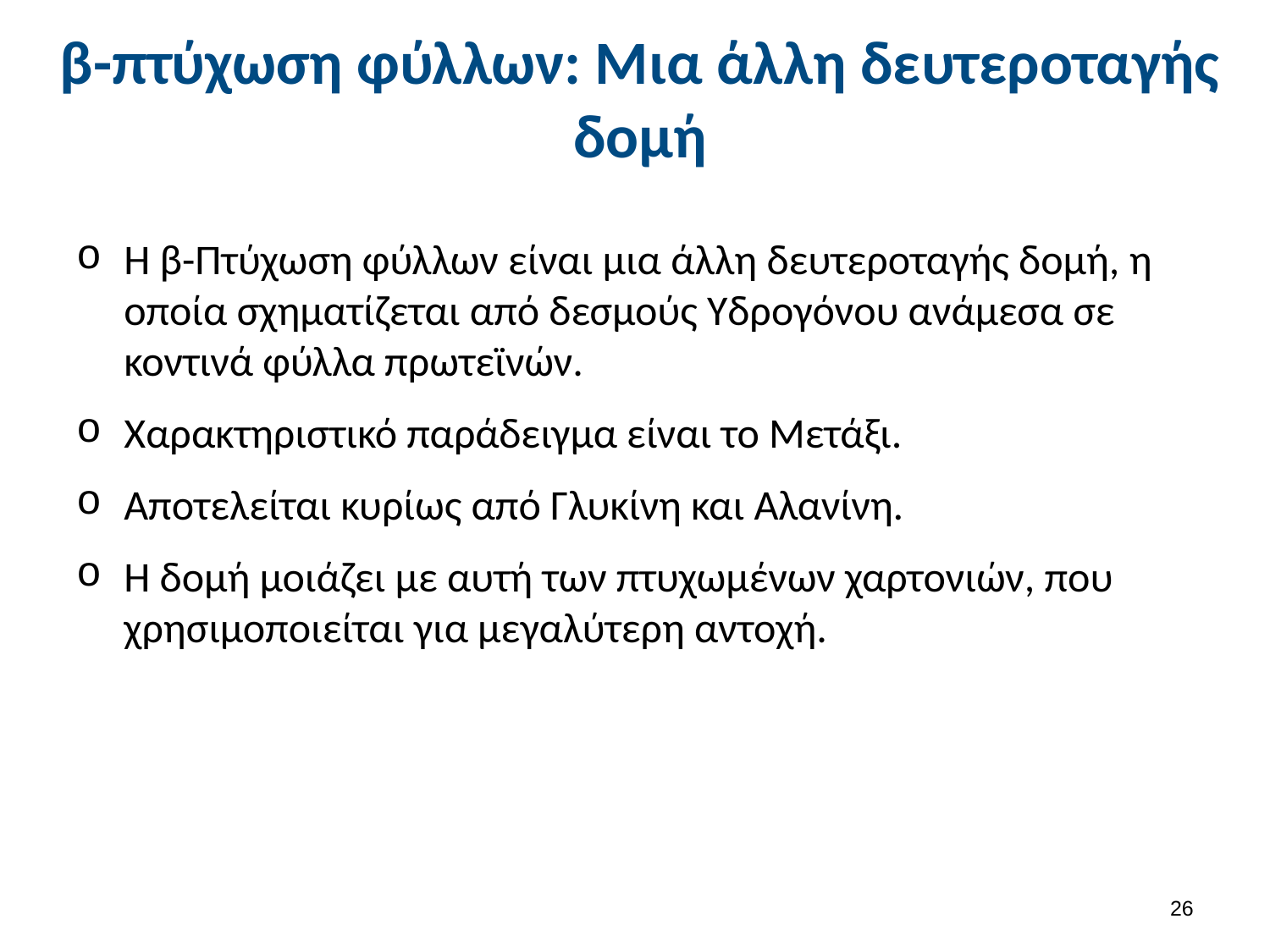

# β-πτύχωση φύλλων: Μια άλλη δευτεροταγής δομή
Η β-Πτύχωση φύλλων είναι μια άλλη δευτεροταγής δομή, η οποία σχηματίζεται από δεσμούς Υδρογόνου ανάμεσα σε κοντινά φύλλα πρωτεϊνών.
Χαρακτηριστικό παράδειγμα είναι το Μετάξι.
Αποτελείται κυρίως από Γλυκίνη και Αλανίνη.
Η δομή μοιάζει με αυτή των πτυχωμένων χαρτονιών, που χρησιμοποιείται για μεγαλύτερη αντοχή.
26